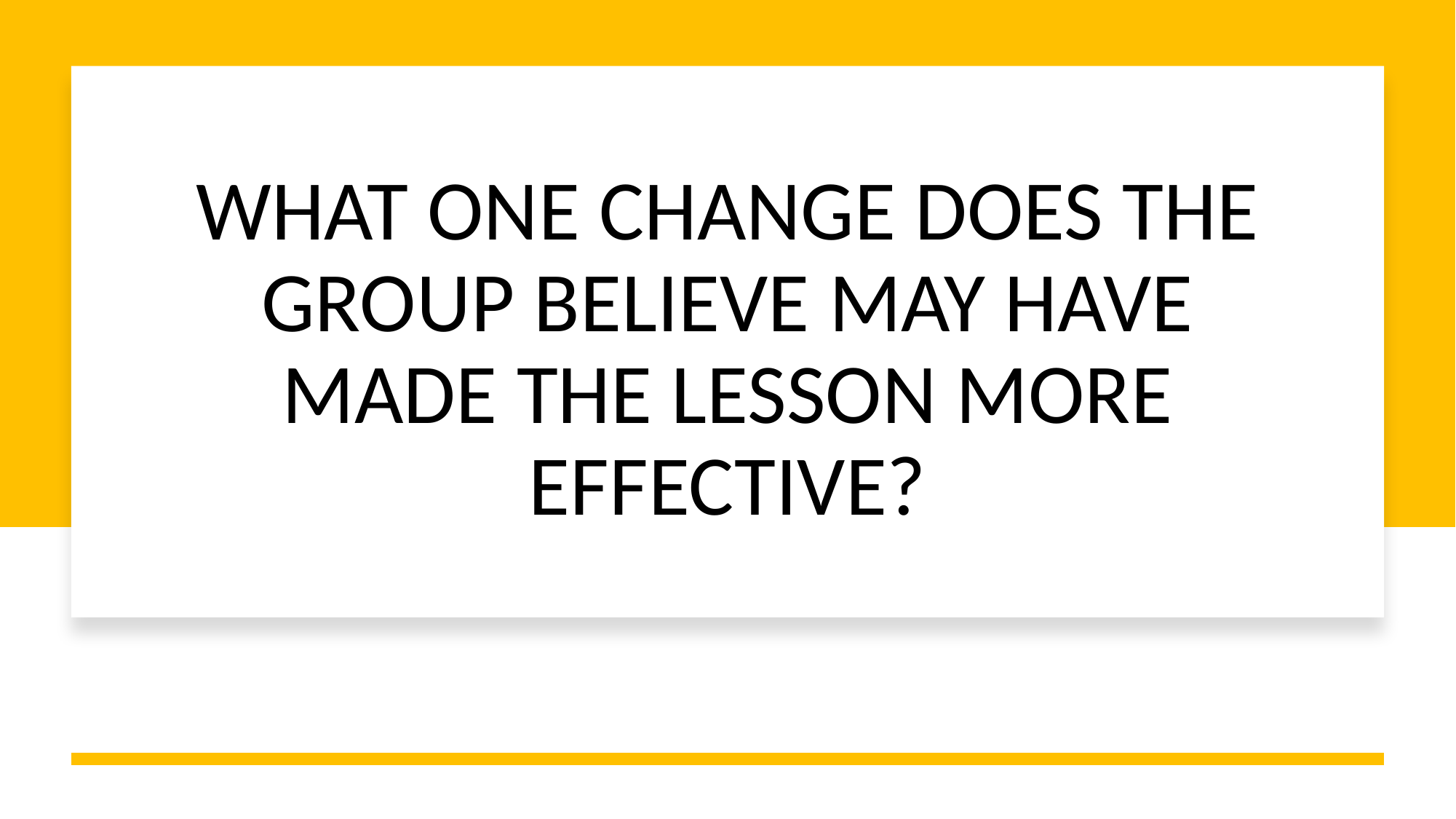

# WHAT ONE CHANGE DOES THE GROUP BELIEVE MAY HAVE MADE THE LESSON MORE EFFECTIVE?